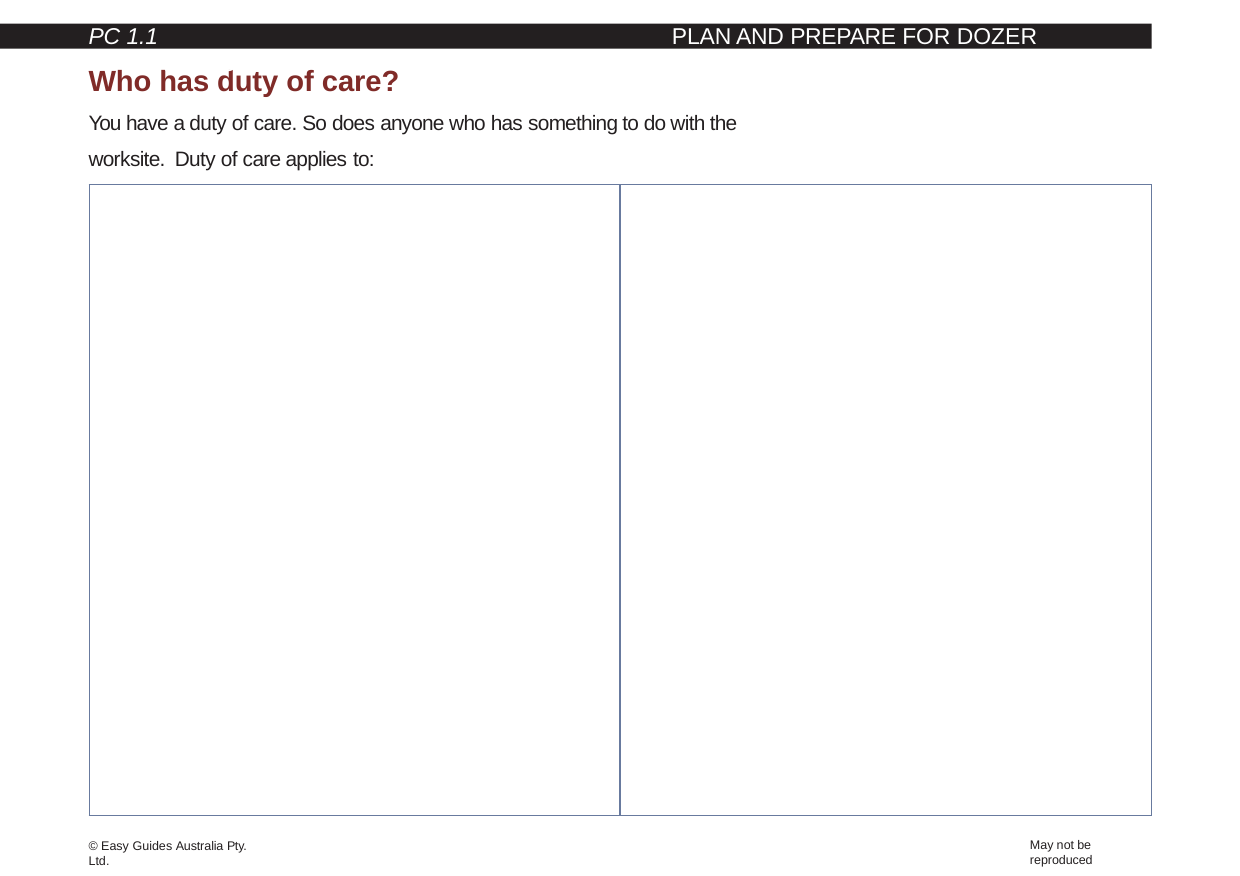

PC 1.1	PLAN AND PREPARE FOR DOZER OPERATIONS
# Who has duty of care?
You have a duty of care. So does anyone who has something to do with the worksite.  Duty of care applies to:

Employers/persons conducting a business or undertaking  (PCBU). This includes managers, manufacturers/suppliers,  importers, designers, inspectors, etc.

Workers. This includes employees, contractors and  sub-contractors, employees of labour hire companies,  outworkers, volunteers, etc.

May not be reproduced
© Easy Guides Australia Pty. Ltd.